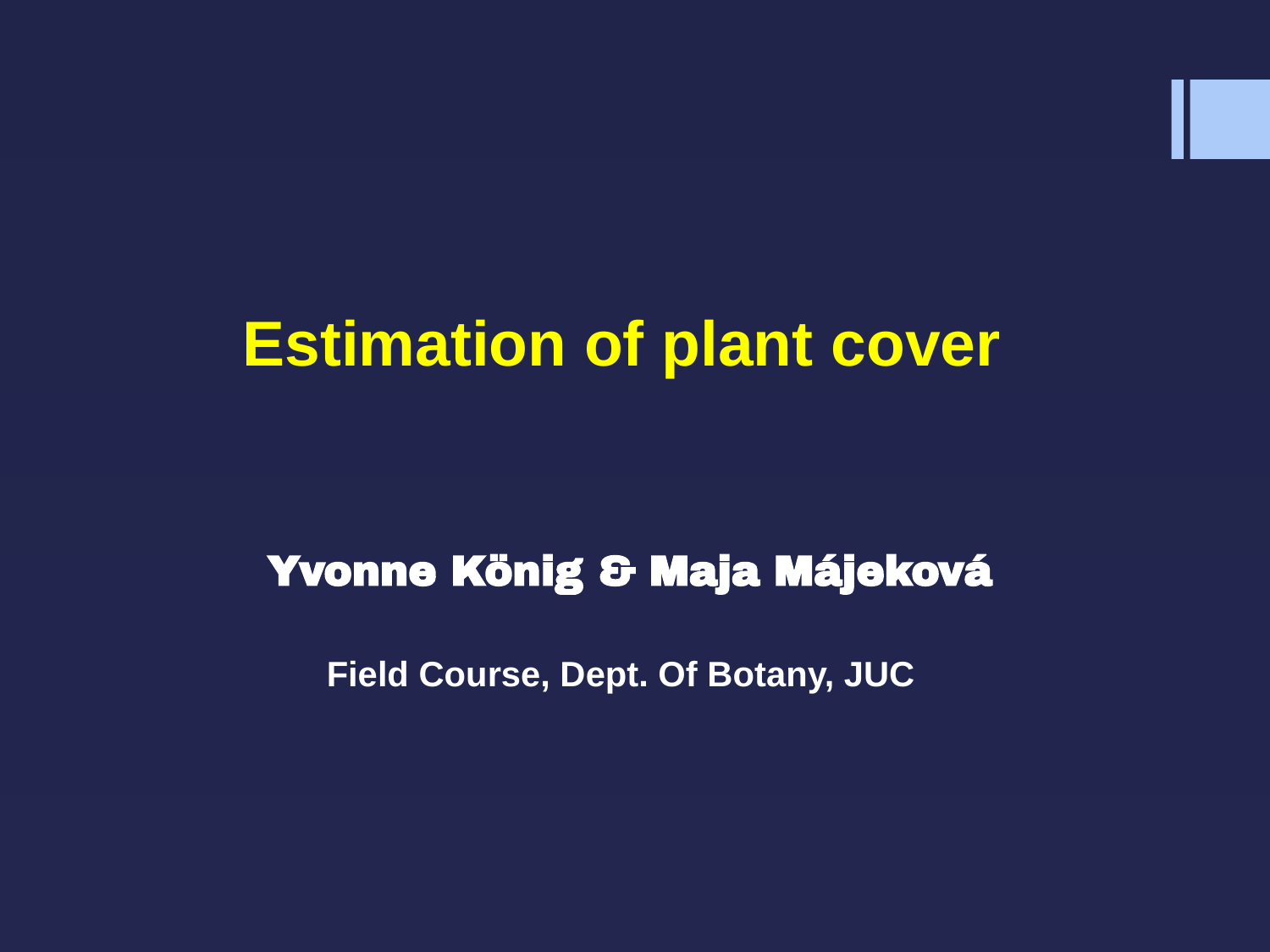

Estimation of plant cover

Yvonne König & Maja Májeková

     Field Course, Dept. Of Botany, JUC